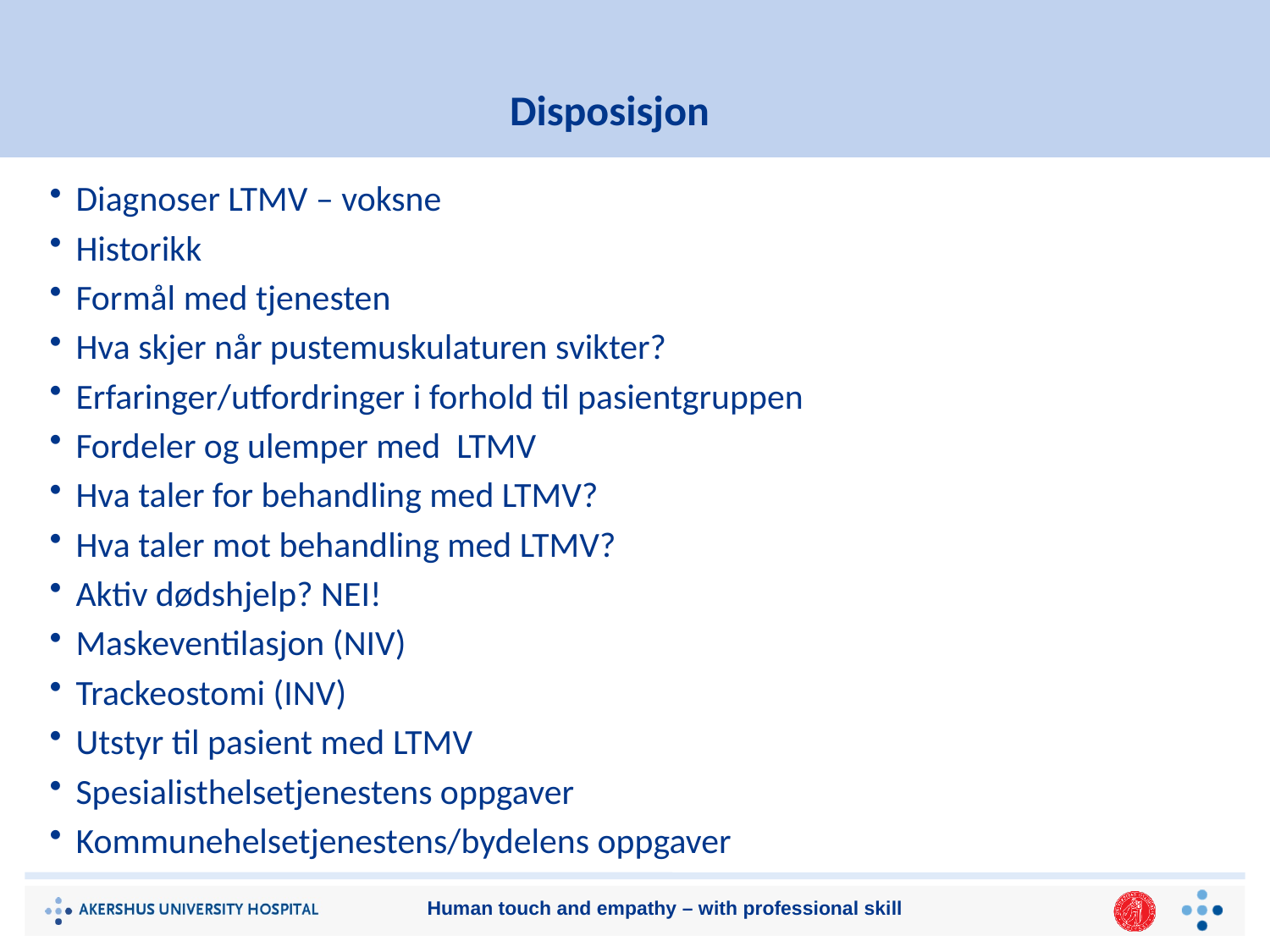

# Disposisjon
Diagnoser LTMV – voksne
Historikk
Formål med tjenesten
Hva skjer når pustemuskulaturen svikter?
Erfaringer/utfordringer i forhold til pasientgruppen
Fordeler og ulemper med  LTMV
Hva taler for behandling med LTMV?
Hva taler mot behandling med LTMV?
Aktiv dødshjelp? NEI!
Maskeventilasjon (NIV)
Trackeostomi (INV)
Utstyr til pasient med LTMV
Spesialisthelsetjenestens oppgaver
Kommunehelsetjenestens/bydelens oppgaver

Human touch and empathy – with professional skill